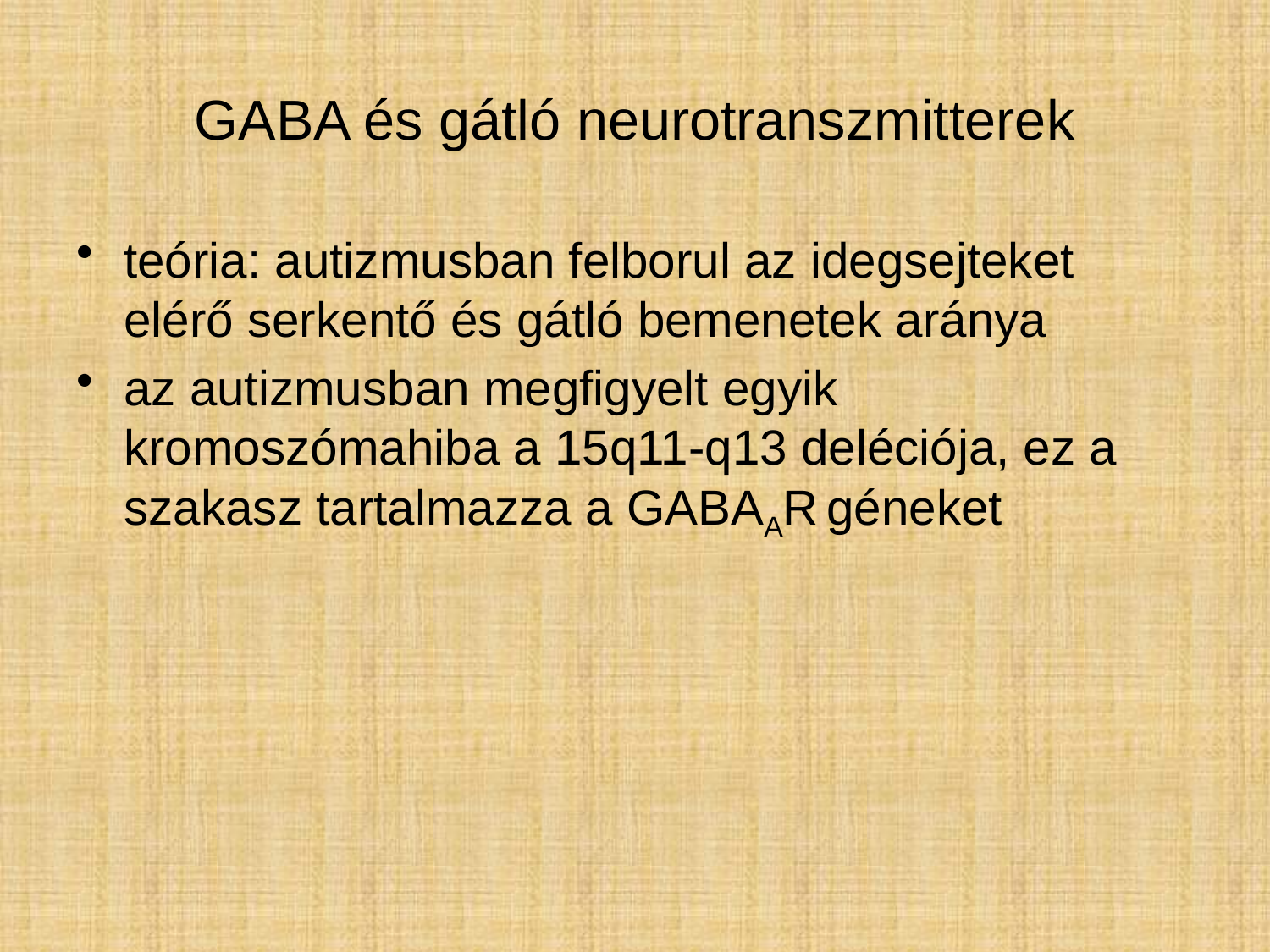

# GABA és gátló neurotranszmitterek
teória: autizmusban felborul az idegsejteket elérő serkentő és gátló bemenetek aránya
az autizmusban megfigyelt egyik kromoszómahiba a 15q11-q13 deléciója, ez a szakasz tartalmazza a GABAAR géneket